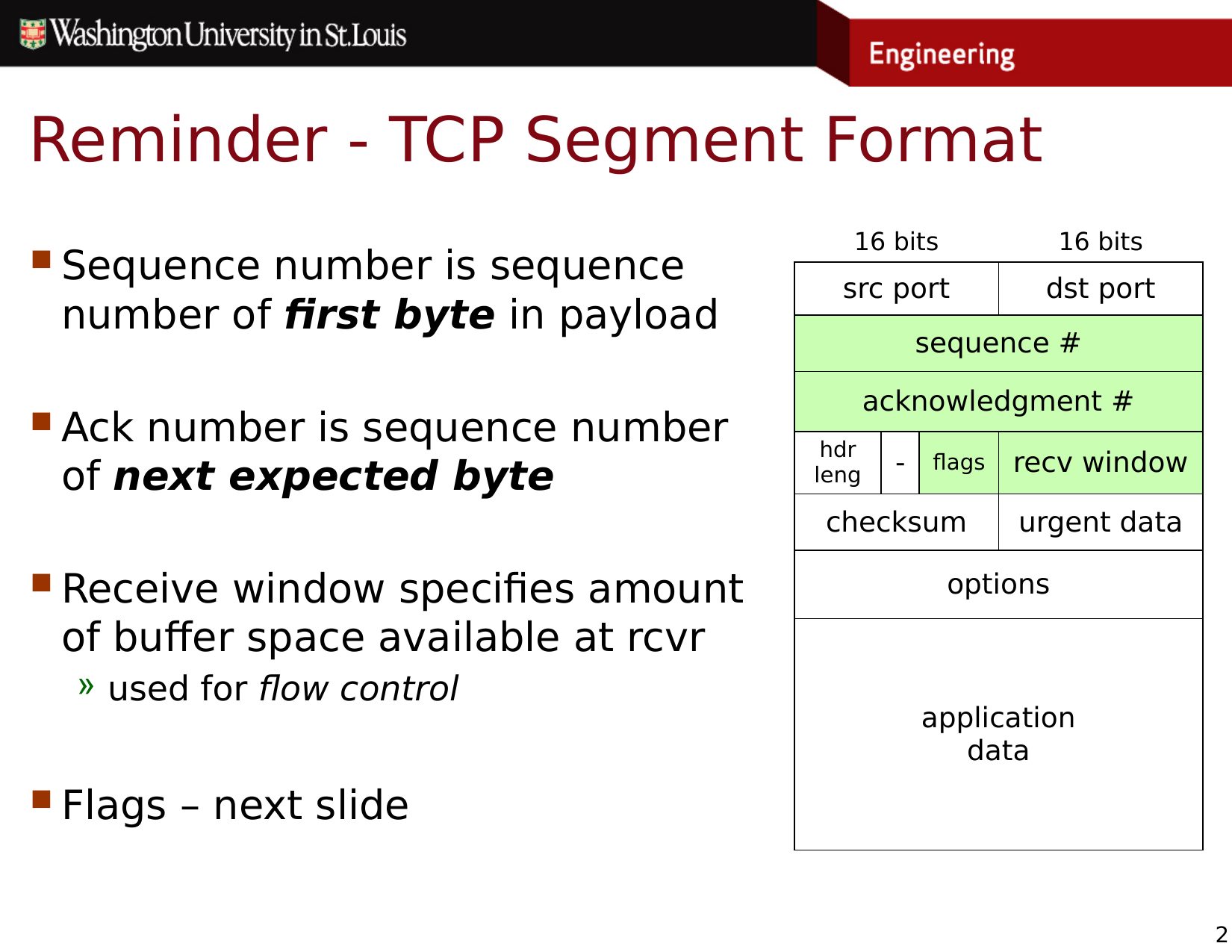

# Reminder - TCP Segment Format
| 16 bits |  |  | 16 bits |
| --- | --- | --- | --- |
| src port |  |  | dst port |
| sequence # |  |  |  |
| acknowledgment # |  |  |  |
| hdr leng | - | flags | recv window |
| checksum |  |  | urgent data |
| options |  |  |  |
| application data |  |  |  |
Sequence number is sequence
number of first byte in payload

Ack number is sequence number
of next expected byte

Receive window specifies amount
of buffer space available at rcvr
used for flow control

Flags – next slide

2